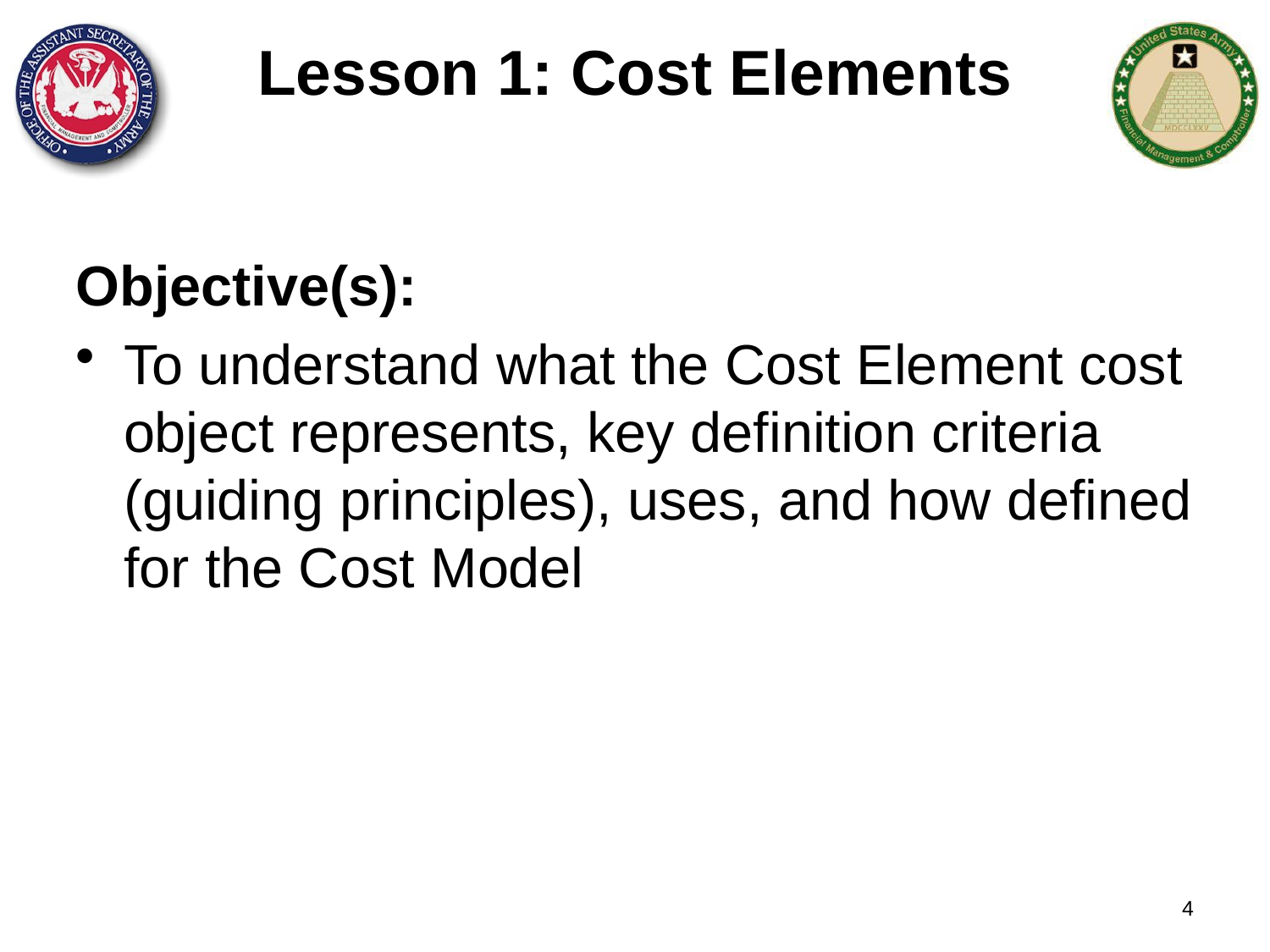

Lesson 1: Cost Elements
Objective(s):
To understand what the Cost Element cost object represents, key definition criteria (guiding principles), uses, and how defined for the Cost Model